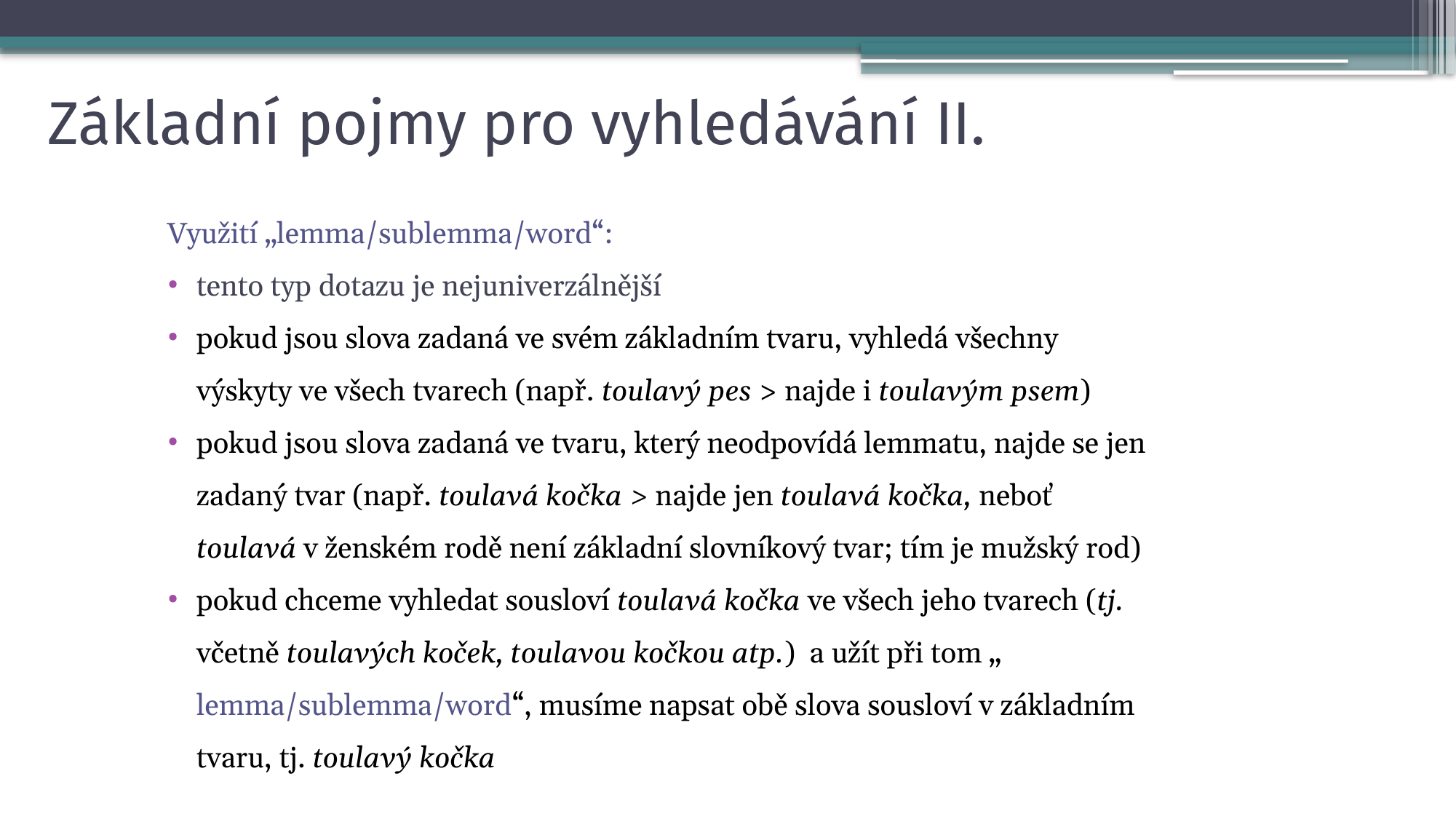

# Základní pojmy pro vyhledávání II.
Využití „lemma/sublemma/word“:
tento typ dotazu je nejuniverzálnější
pokud jsou slova zadaná ve svém základním tvaru, vyhledá všechny výskyty ve všech tvarech (např. toulavý pes > najde i toulavým psem)
pokud jsou slova zadaná ve tvaru, který neodpovídá lemmatu, najde se jen zadaný tvar (např. toulavá kočka > najde jen toulavá kočka, neboť toulavá v ženském rodě není základní slovníkový tvar; tím je mužský rod)
pokud chceme vyhledat sousloví toulavá kočka ve všech jeho tvarech (tj. včetně toulavých koček, toulavou kočkou atp.)  a užít při tom „ lemma/sublemma/word“, musíme napsat obě slova sousloví v základním tvaru, tj. toulavý kočka